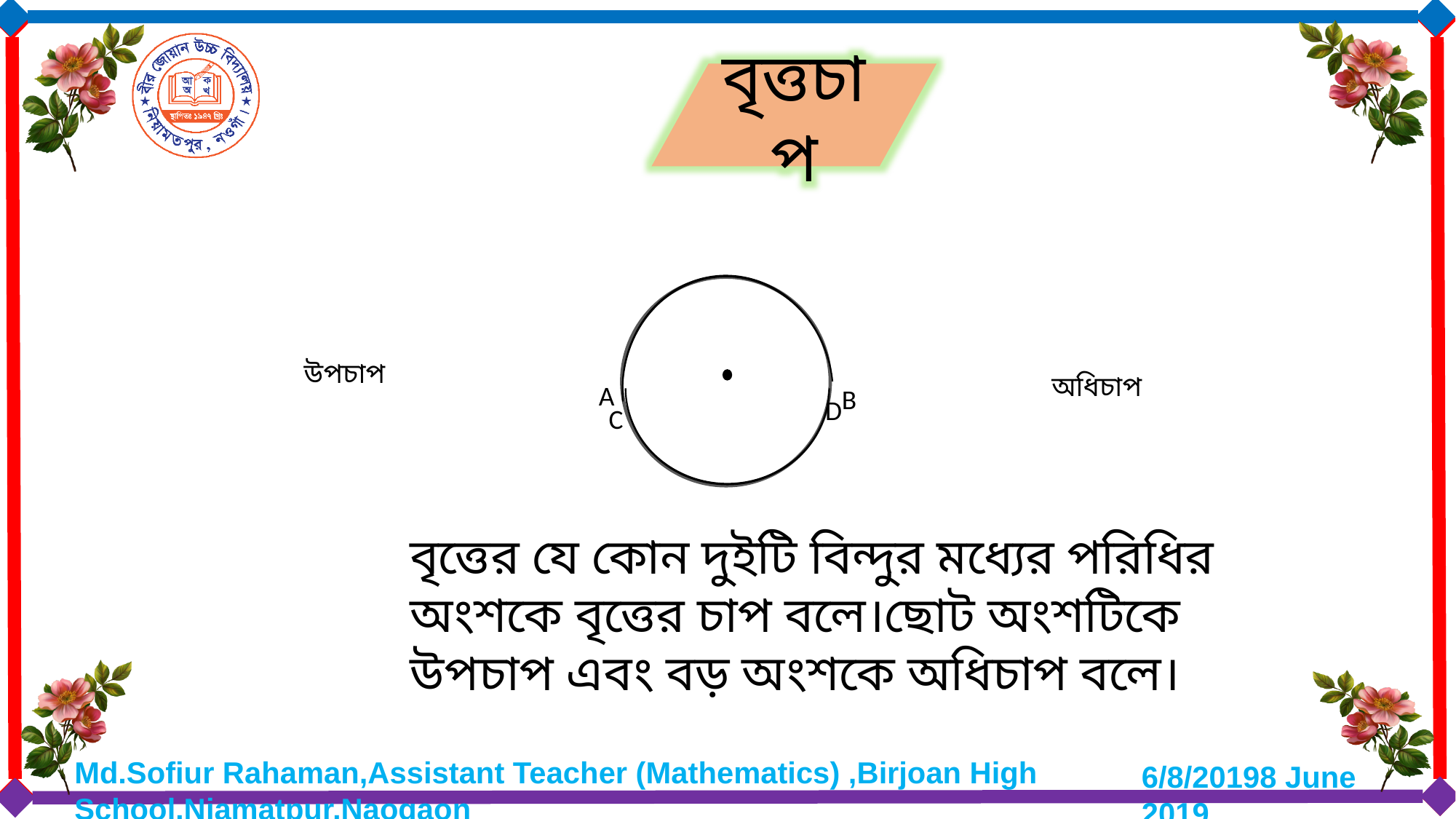

বৃত্তচাপ

D
C

উপচাপ
অধিচাপ

A
B
বৃত্তের যে কোন দুইটি বিন্দুর মধ্যের পরিধির অংশকে বৃত্তের চাপ বলে।ছোট অংশটিকে উপচাপ এবং বড় অংশকে অধিচাপ বলে।